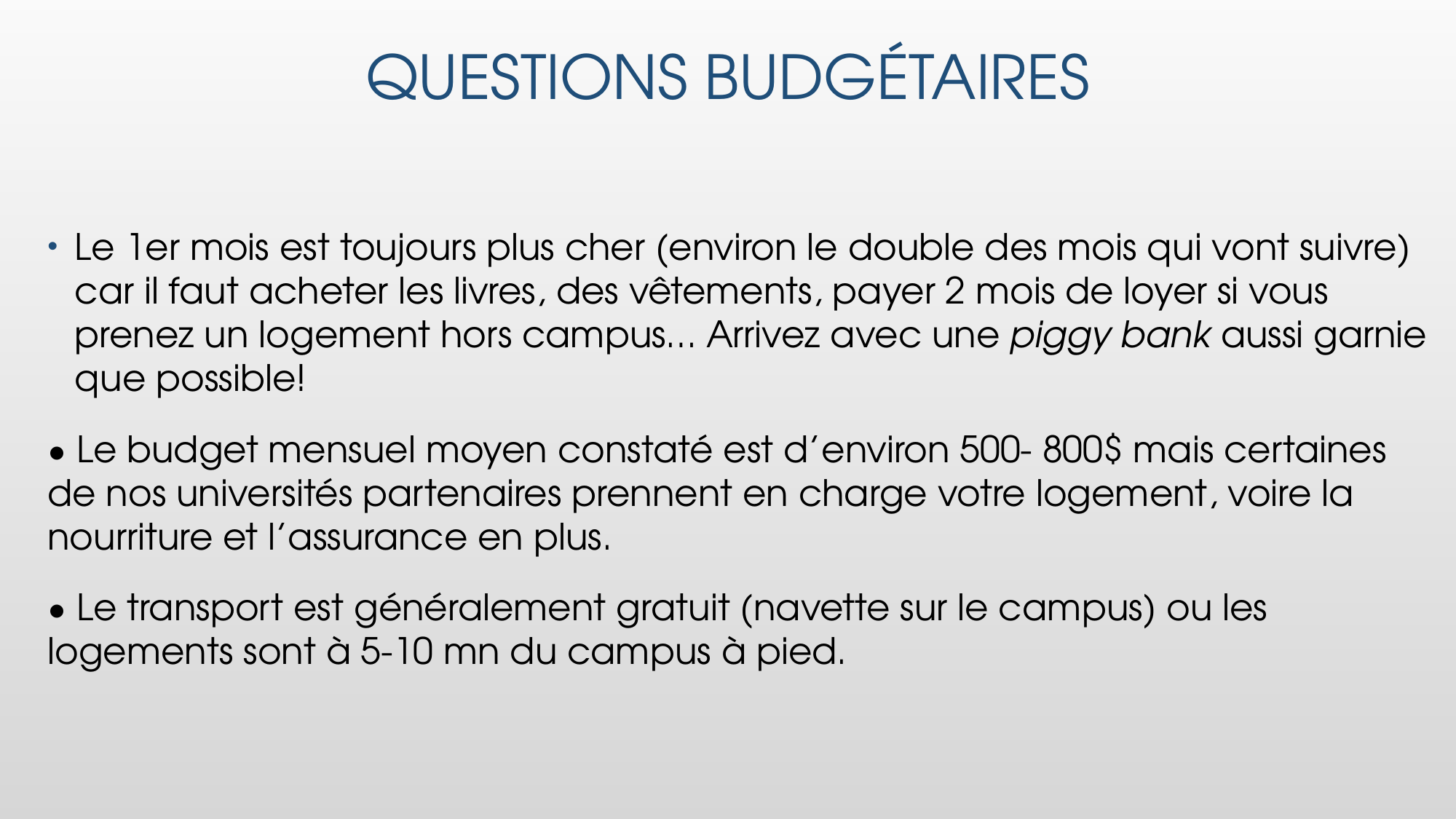

# QUESTIONS BUDGÉTAIRES
Le 1er mois est toujours plus cher (environ le double des mois qui vont suivre) car il faut acheter les livres, des vêtements, payer 2 mois de loyer si vous prenez un logement hors campus… Arrivez avec une piggy bank aussi garnie que possible!
• Le budget mensuel moyen constaté est d’environ 500- 800$ mais certaines de nos universités partenaires prennent en charge votre logement, voire la nourriture et l’assurance en plus.
• Le transport est généralement gratuit (navette sur le campus) ou les logements sont à 5-10 mn du campus à pied.